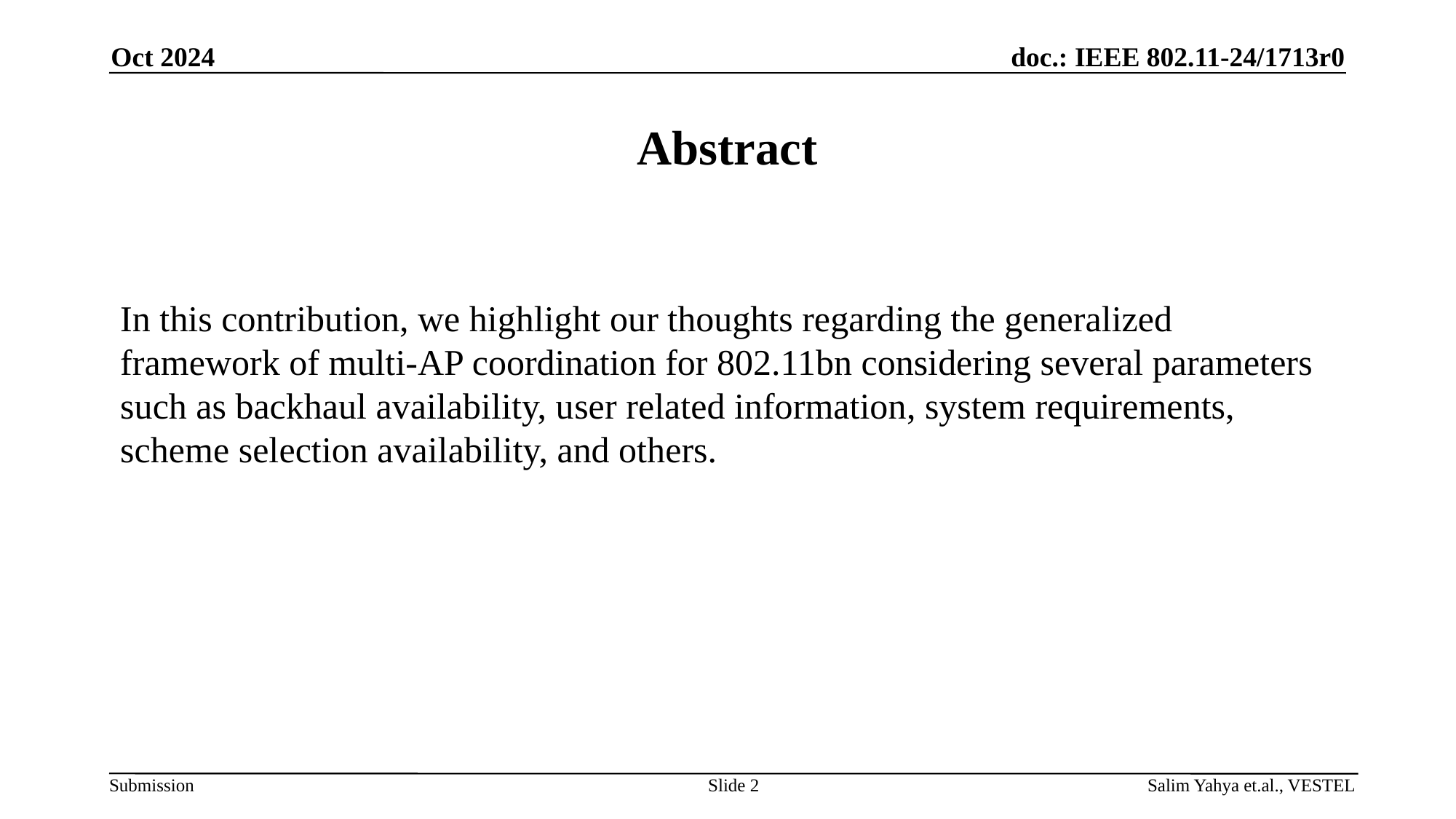

Oct 2024
# Abstract

In this contribution, we highlight our thoughts regarding the generalized framework of multi-AP coordination for 802.11bn considering several parameters such as backhaul availability, user related information, system requirements, scheme selection availability, and others.

Slide 2
Salim Yahya et.al., VESTEL